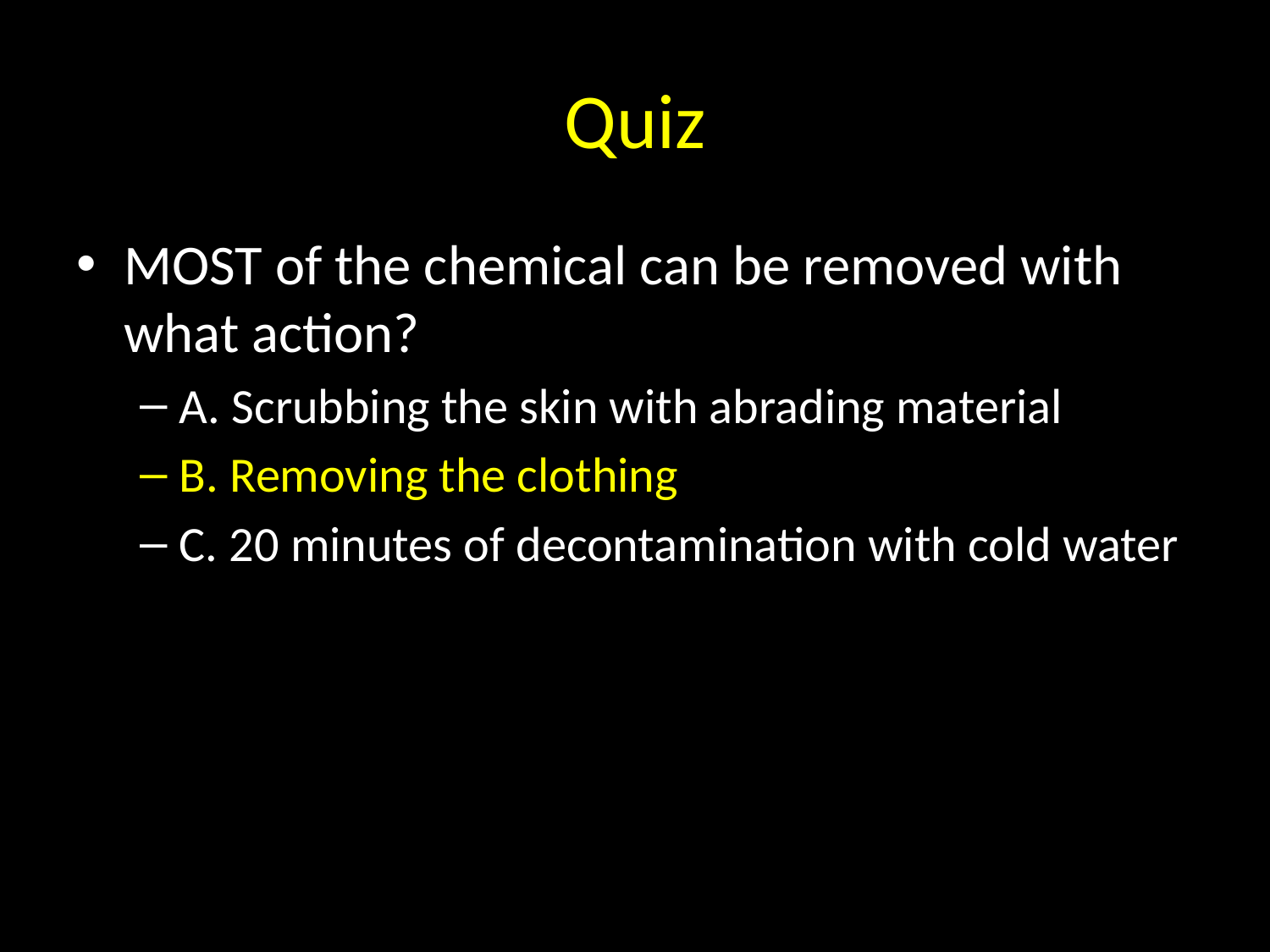

# Quiz
MOST of the chemical can be removed with what action?
A. Scrubbing the skin with abrading material
B. Removing the clothing
C. 20 minutes of decontamination with cold water